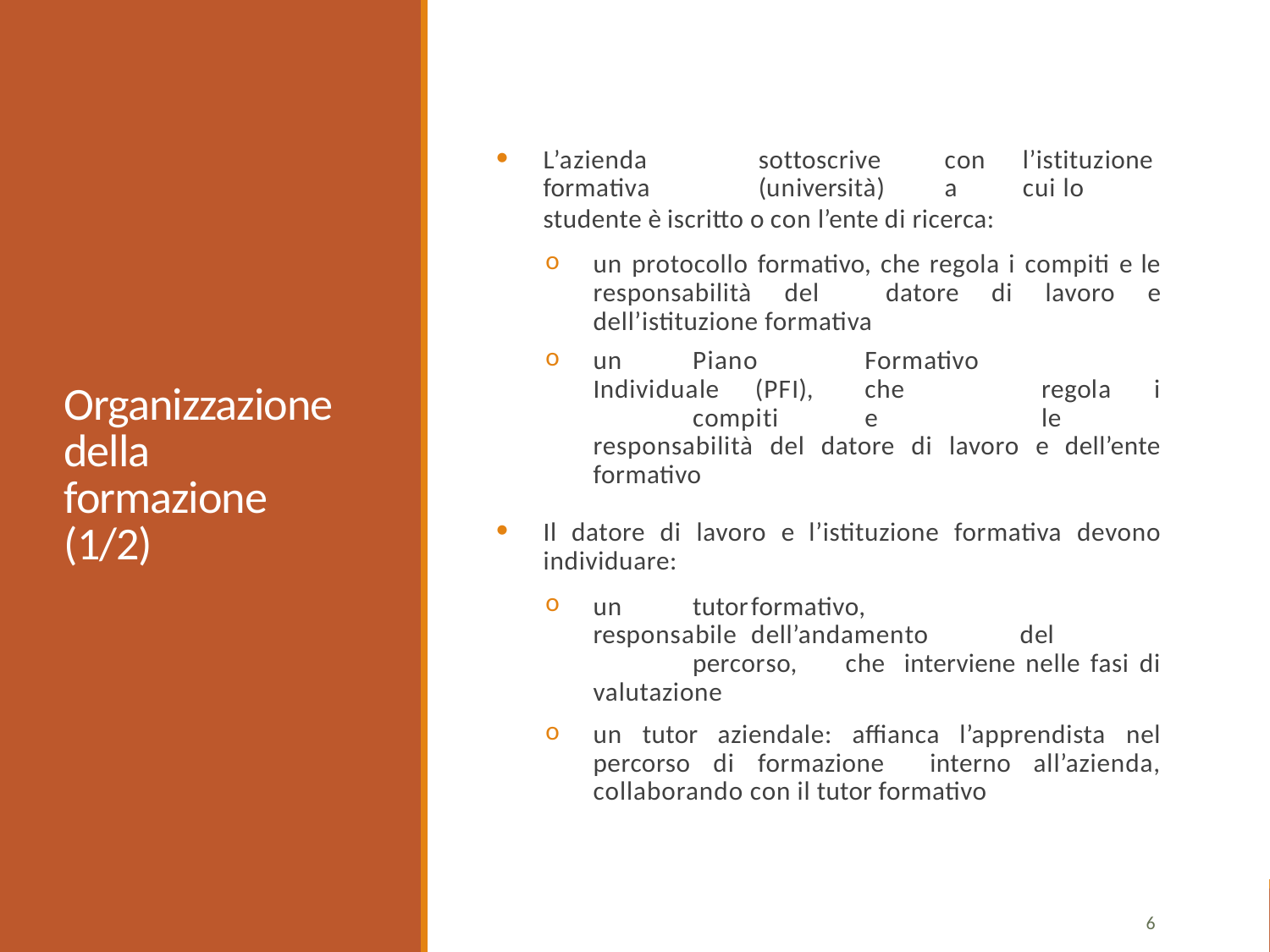

# Organizzazione della formazione (1/2)
L’azienda	sottoscrive	con	l’istituzione formativa	(università)	a	cui lo
studente è iscritto o con l’ente di ricerca:
un protocollo formativo, che regola i compiti e le responsabilità del  datore di lavoro e dell’istituzione formativa
un	Piano	Formativo	Individuale	(PFI),	che	regola i	compiti	e	le
responsabilità del datore di lavoro e dell’ente formativo

Il datore di lavoro e l’istituzione formativa devono individuare:
un	tutor	formativo,	responsabile	dell’andamento	del	percorso,	che  interviene nelle fasi di valutazione
un tutor aziendale: affianca l’apprendista nel percorso di formazione  interno all’azienda, collaborando con il tutor formativo
6